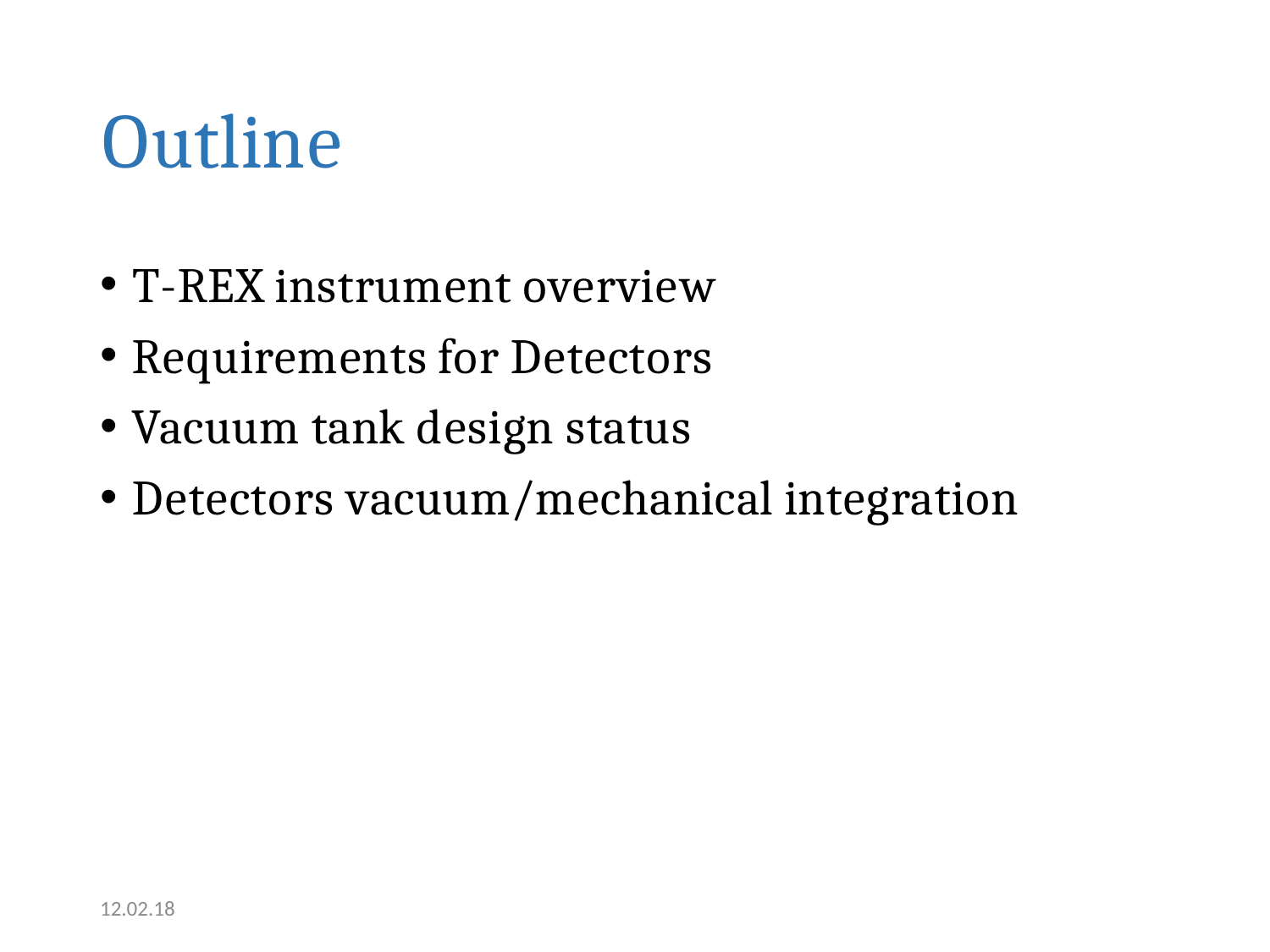

# Outline
T-REX instrument overview
Requirements for Detectors
Vacuum tank design status
Detectors vacuum/mechanical integration
12.02.18